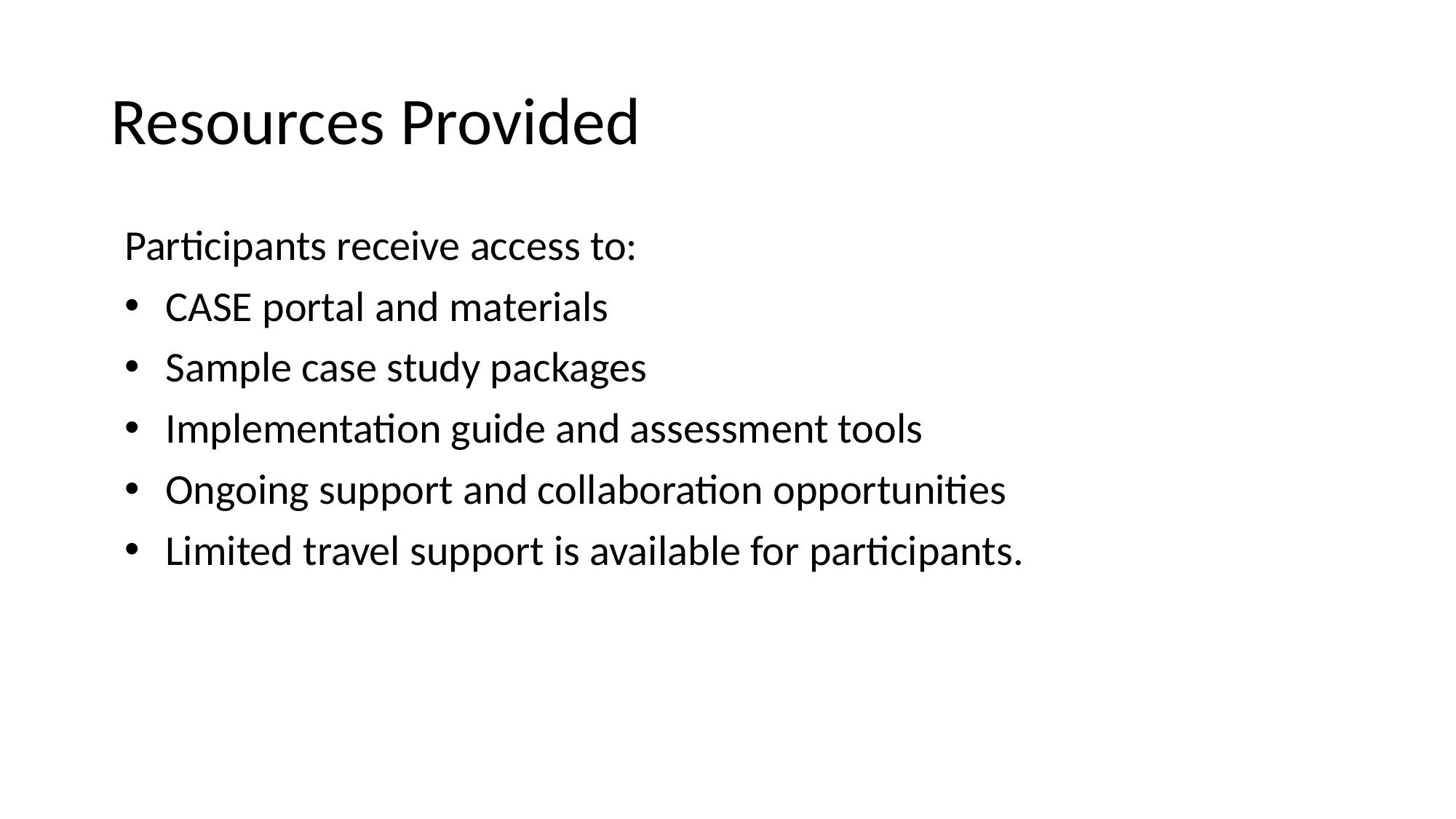

# Resources Provided
Participants receive access to:
CASE portal and materials
Sample case study packages
Implementation guide and assessment tools
Ongoing support and collaboration opportunities
Limited travel support is available for participants.